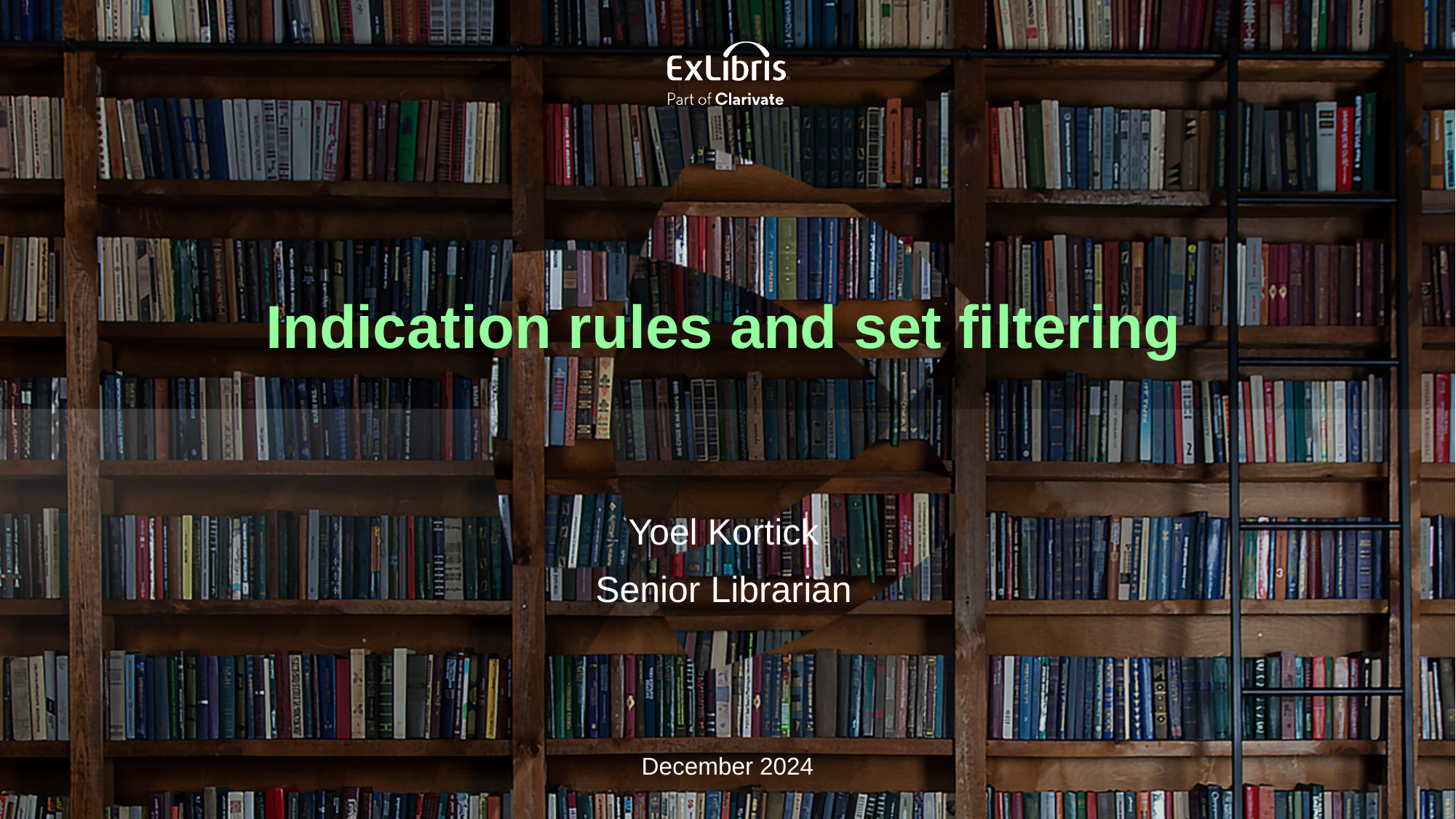

Indication rules and set filtering
Yoel Kortick
Senior Librarian
December 2024